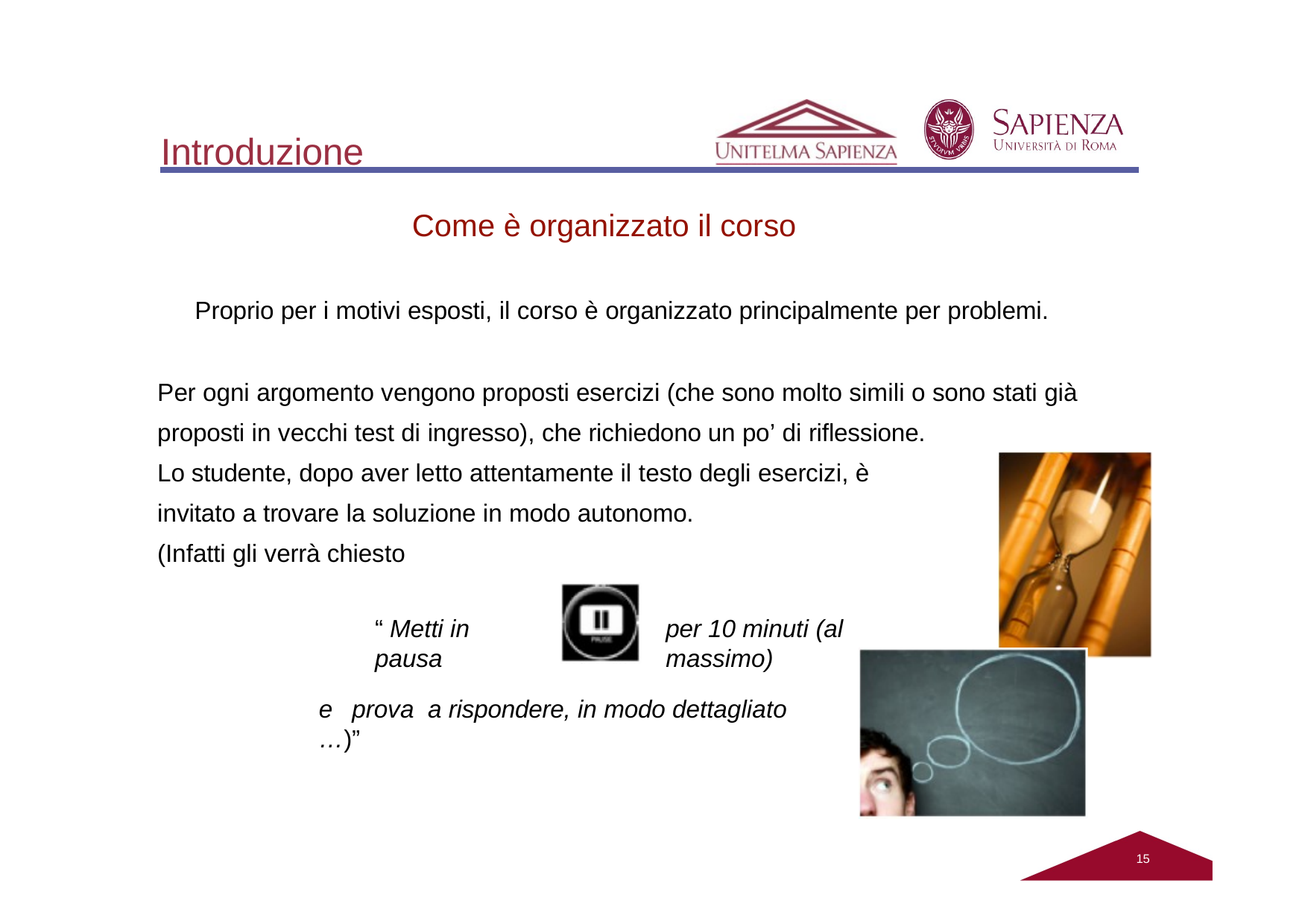

# Introduzione
Come è organizzato il corso

Proprio per i motivi esposti, il corso è organizzato principalmente per problemi.

Per ogni argomento vengono proposti esercizi (che sono molto simili o sono stati già proposti in vecchi test di ingresso), che richiedono un po’ di riflessione.
Lo studente, dopo aver letto attentamente il testo degli esercizi, è invitato a trovare la soluzione in modo autonomo.
(Infatti gli verrà chiesto

“ Metti in pausa
per 10 minuti (al massimo)

e	prova  a rispondere, in modo dettagliato …)”
15